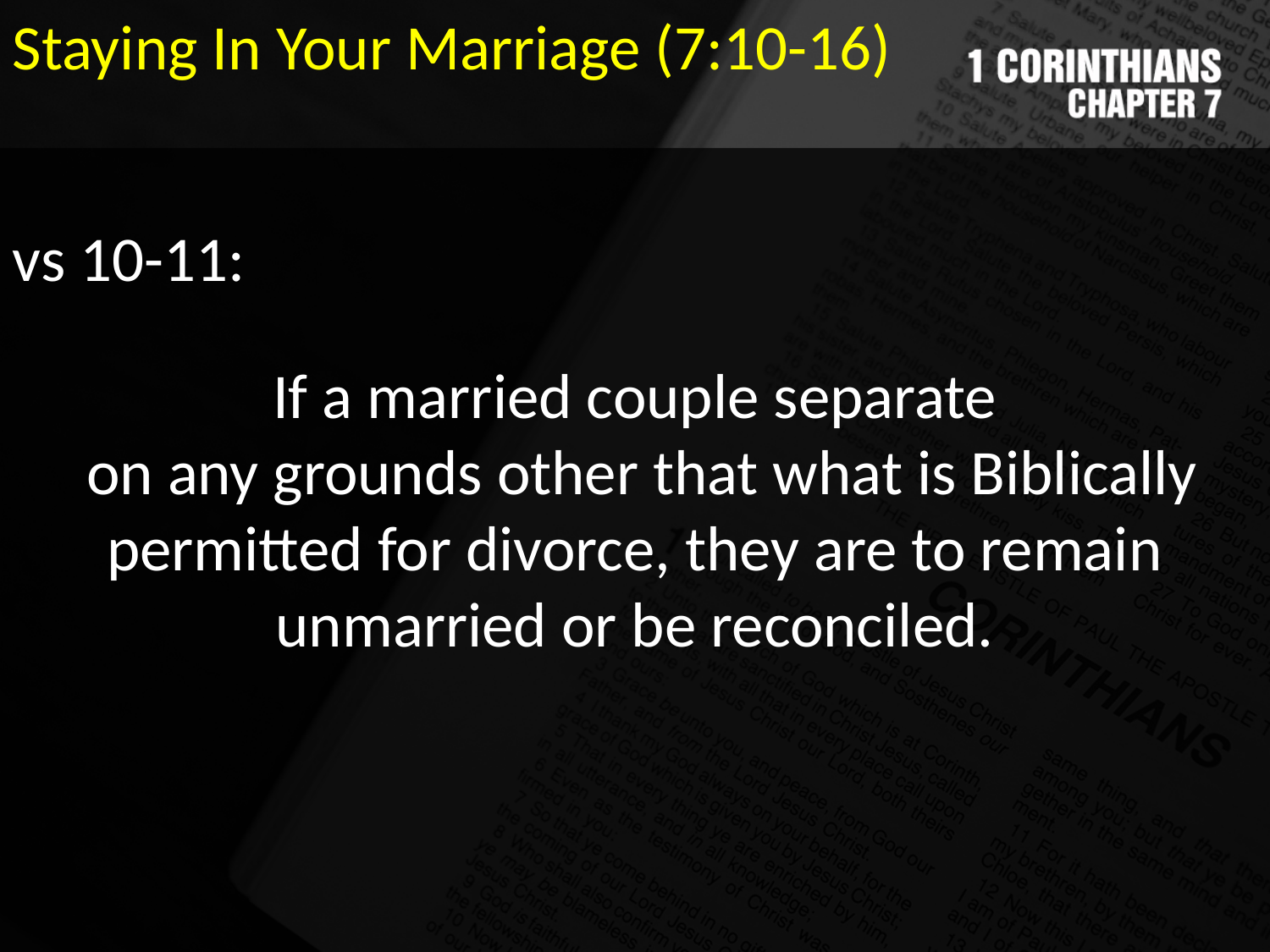

Staying In Your Marriage (7:10-16)
vs 10-11:
If a married couple separate
 on any grounds other that what is Biblically permitted for divorce, they are to remain unmarried or be reconciled.